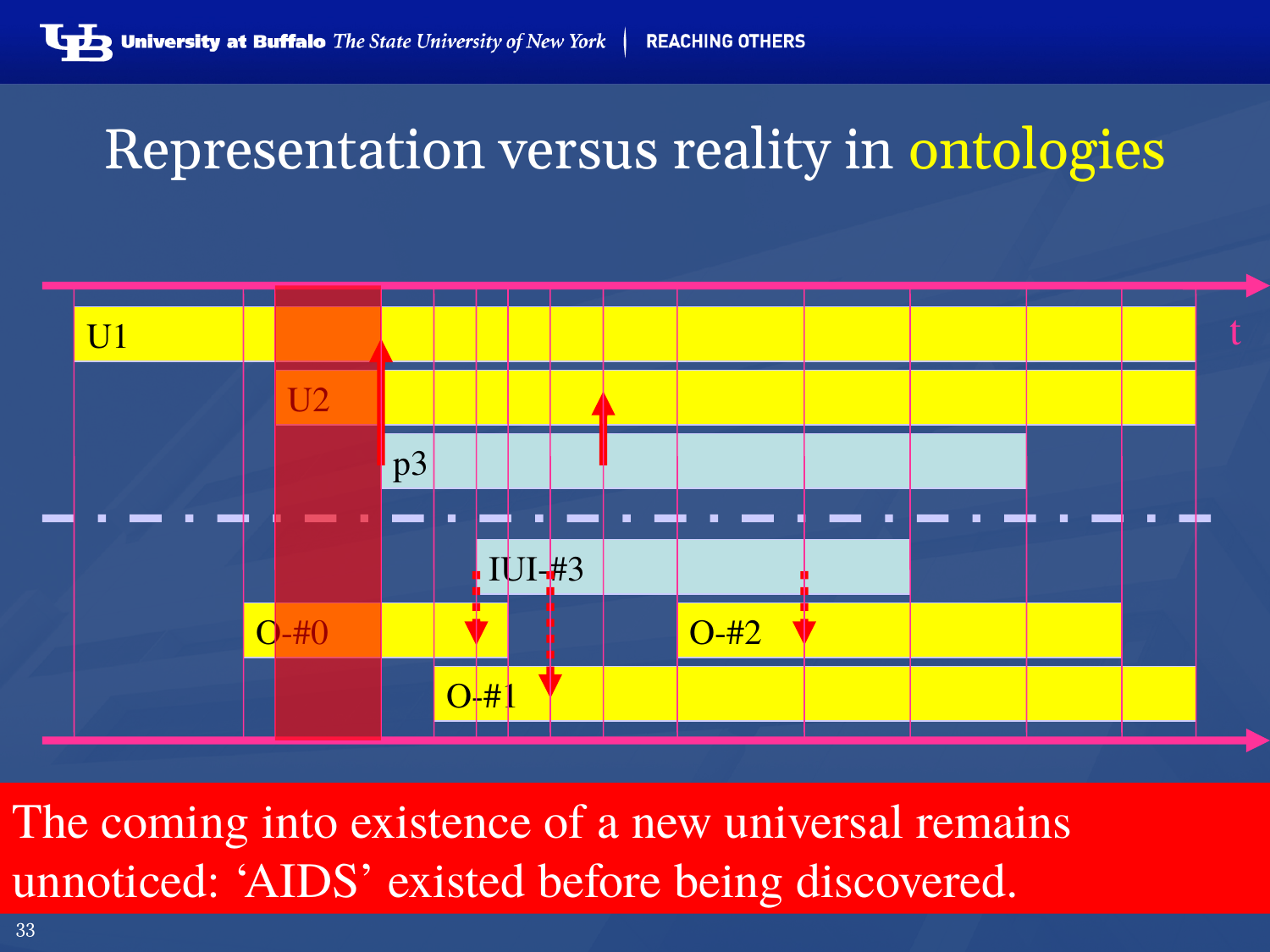

# Representation versus reality in ontologies

t
U1

U2

p3

IUI-#3

O-#0
O-#2
O-#1

The coming into existence of a new universal remains unnoticed: ‘AIDS’ existed before being discovered.